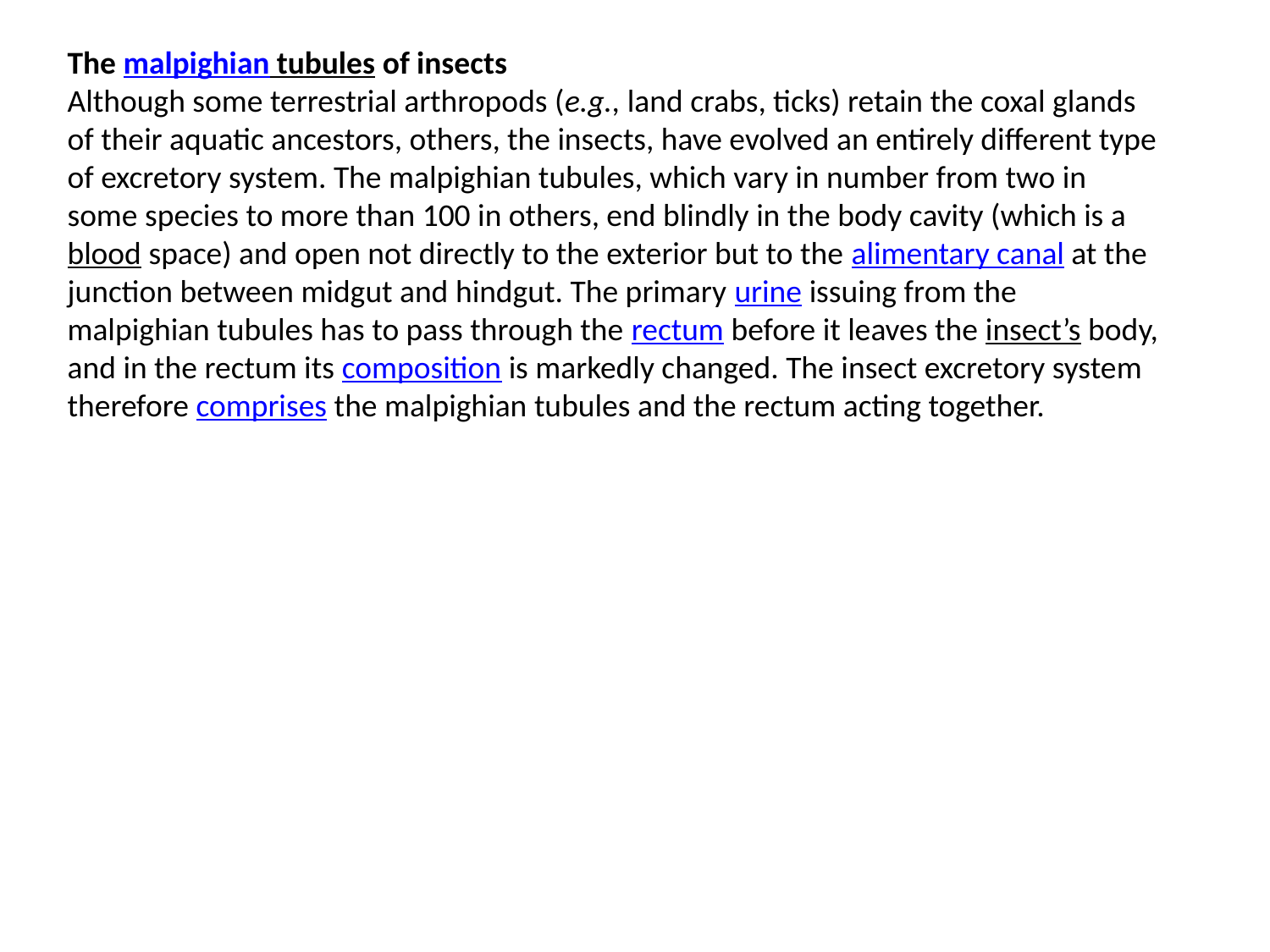

The malpighian tubules of insects
Although some terrestrial arthropods (e.g., land crabs, ticks) retain the coxal glands of their aquatic ancestors, others, the insects, have evolved an entirely different type of excretory system. The malpighian tubules, which vary in number from two in some species to more than 100 in others, end blindly in the body cavity (which is a blood space) and open not directly to the exterior but to the alimentary canal at the junction between midgut and hindgut. The primary urine issuing from the malpighian tubules has to pass through the rectum before it leaves the insect’s body, and in the rectum its composition is markedly changed. The insect excretory system therefore comprises the malpighian tubules and the rectum acting together.